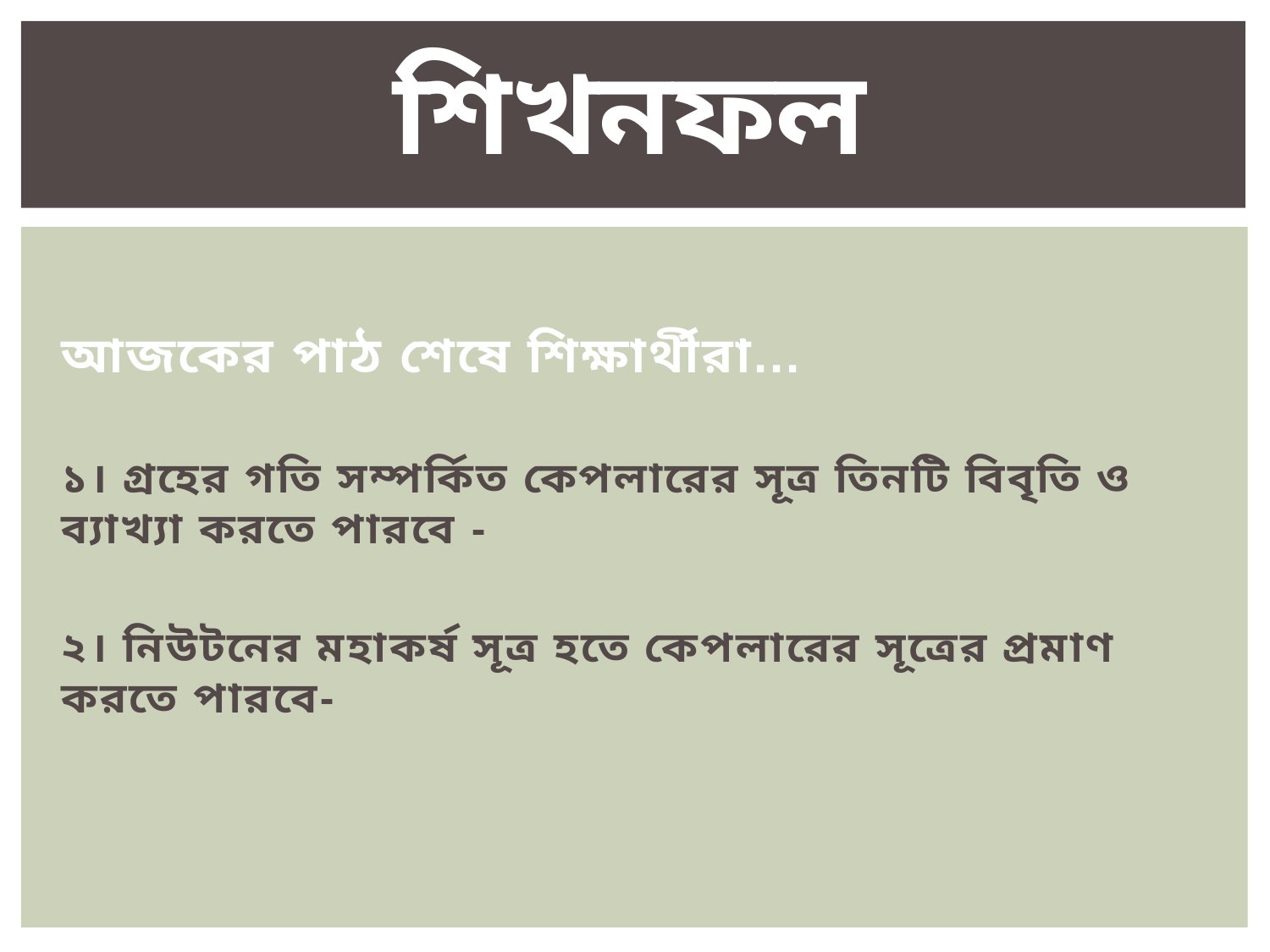

শিখনফল
আজকের পাঠ শেষে শিক্ষার্থীরা...

১। গ্রহের গতি সম্পর্কিত কেপলারের সূত্র তিনটি বিবৃতি ও ব্যাখ্যা করতে পারবে -

২। নিউটনের মহাকর্ষ সূত্র হতে কেপলারের সূত্রের প্রমাণ করতে পারবে-